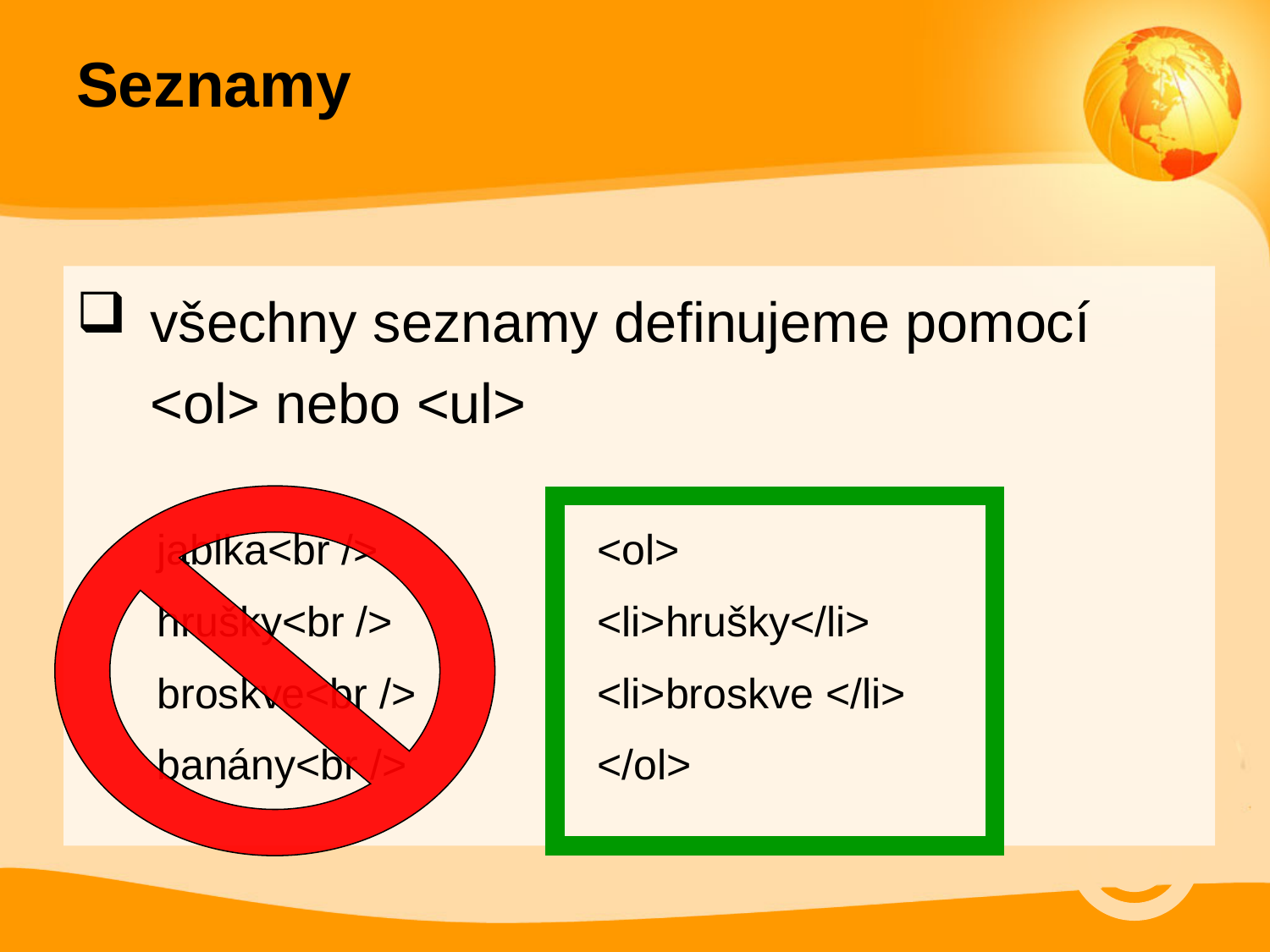

# Seznamy
všechny seznamy definujeme pomocí <ol> nebo <ul>

jablka<br />
hrušky<br />
broskve<br />
banány<br />
<ol>
<li>hrušky</li>
<li>broskve </li>
</ol>